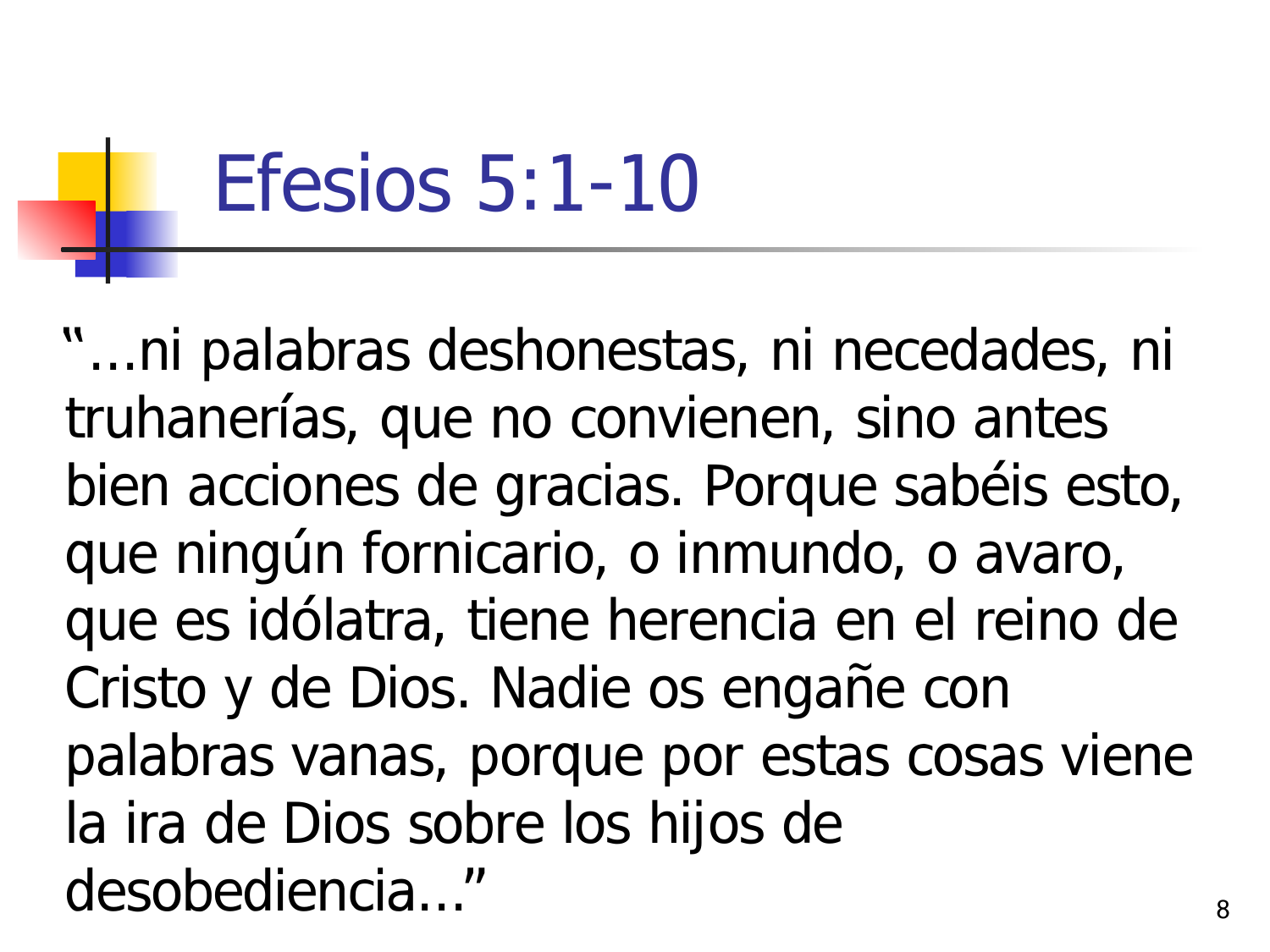

# Efesios 5:1-10
“...ni palabras deshonestas, ni necedades, ni truhanerías, que no convienen, sino antes bien acciones de gracias. Porque sabéis esto, que ningún fornicario, o inmundo, o avaro, que es idólatra, tiene herencia en el reino de Cristo y de Dios. Nadie os engañe con palabras vanas, porque por estas cosas viene la ira de Dios sobre los hijos de desobediencia...”
8